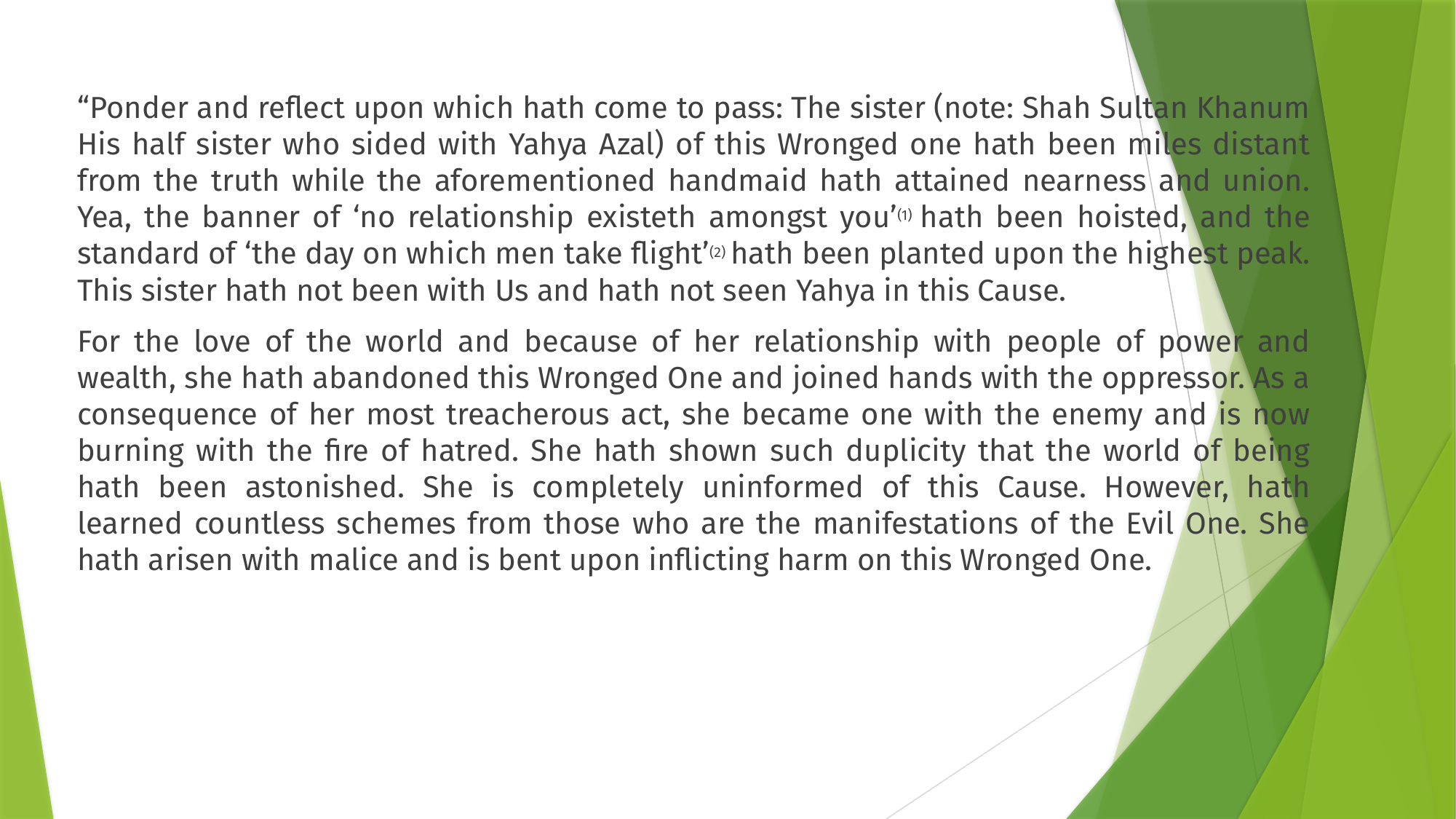

“Ponder and reflect upon which hath come to pass: The sister (note: Shah Sultan Khanum His half sister who sided with Yahya Azal) of this Wronged one hath been miles distant from the truth while the aforementioned handmaid hath attained nearness and union. Yea, the banner of ‘no relationship existeth amongst you’(1) hath been hoisted, and the standard of ‘the day on which men take flight’(2) hath been planted upon the highest peak. This sister hath not been with Us and hath not seen Yahya in this Cause.
For the love of the world and because of her relationship with people of power and wealth, she hath abandoned this Wronged One and joined hands with the oppressor. As a consequence of her most treacherous act, she became one with the enemy and is now burning with the fire of hatred. She hath shown such duplicity that the world of being hath been astonished. She is completely uninformed of this Cause. However, hath learned countless schemes from those who are the manifestations of the Evil One. She hath arisen with malice and is bent upon inflicting harm on this Wronged One.